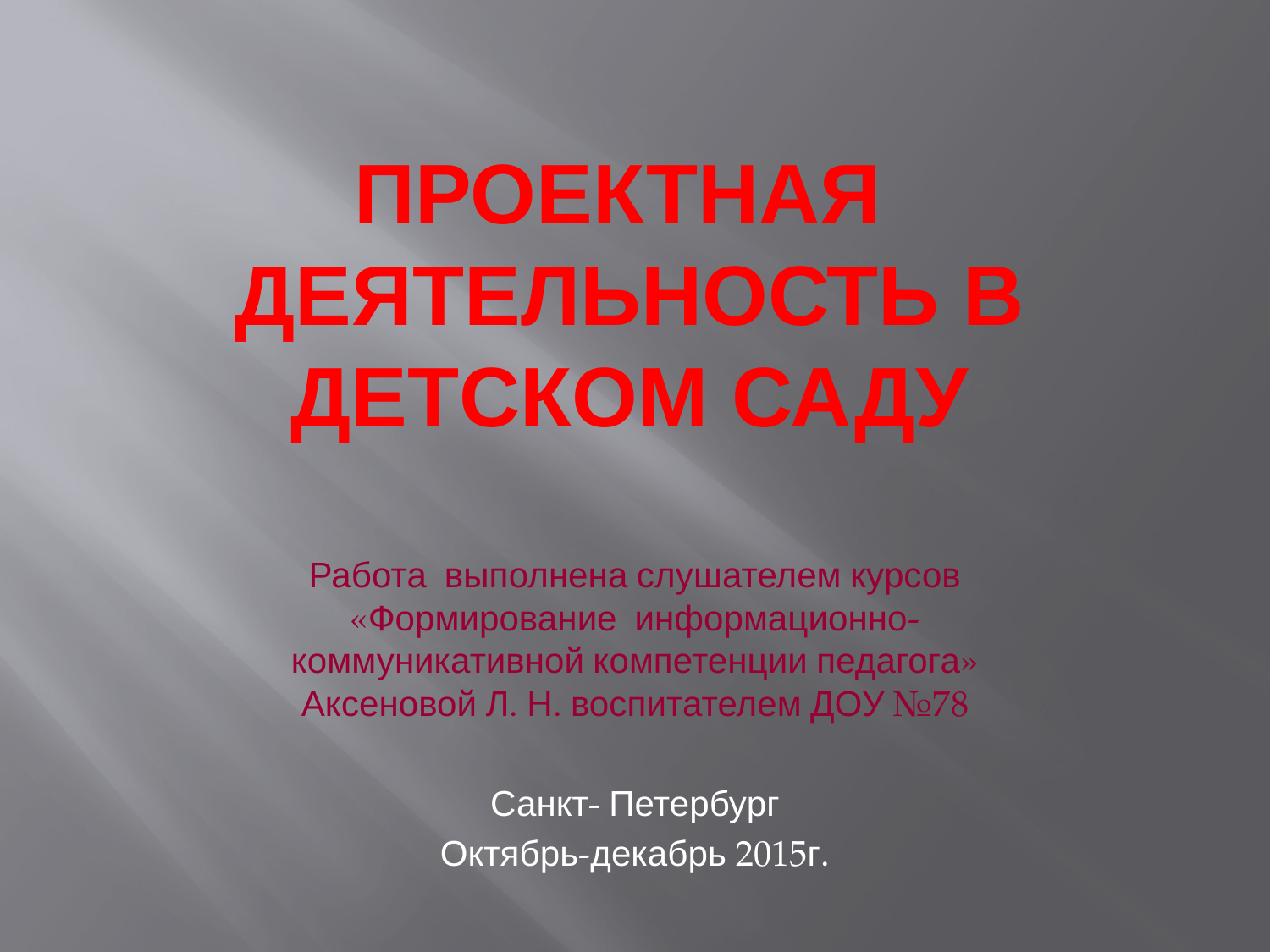

# Проектная  деятельность в детском саду
Работа  выполнена слушателем курсов «Формирование  информационно- коммуникативной компетенции педагога» Аксеновой Л. Н. воспитателем ДОУ №78

Санкт- Петербург
Октябрь-декабрь 2015г.